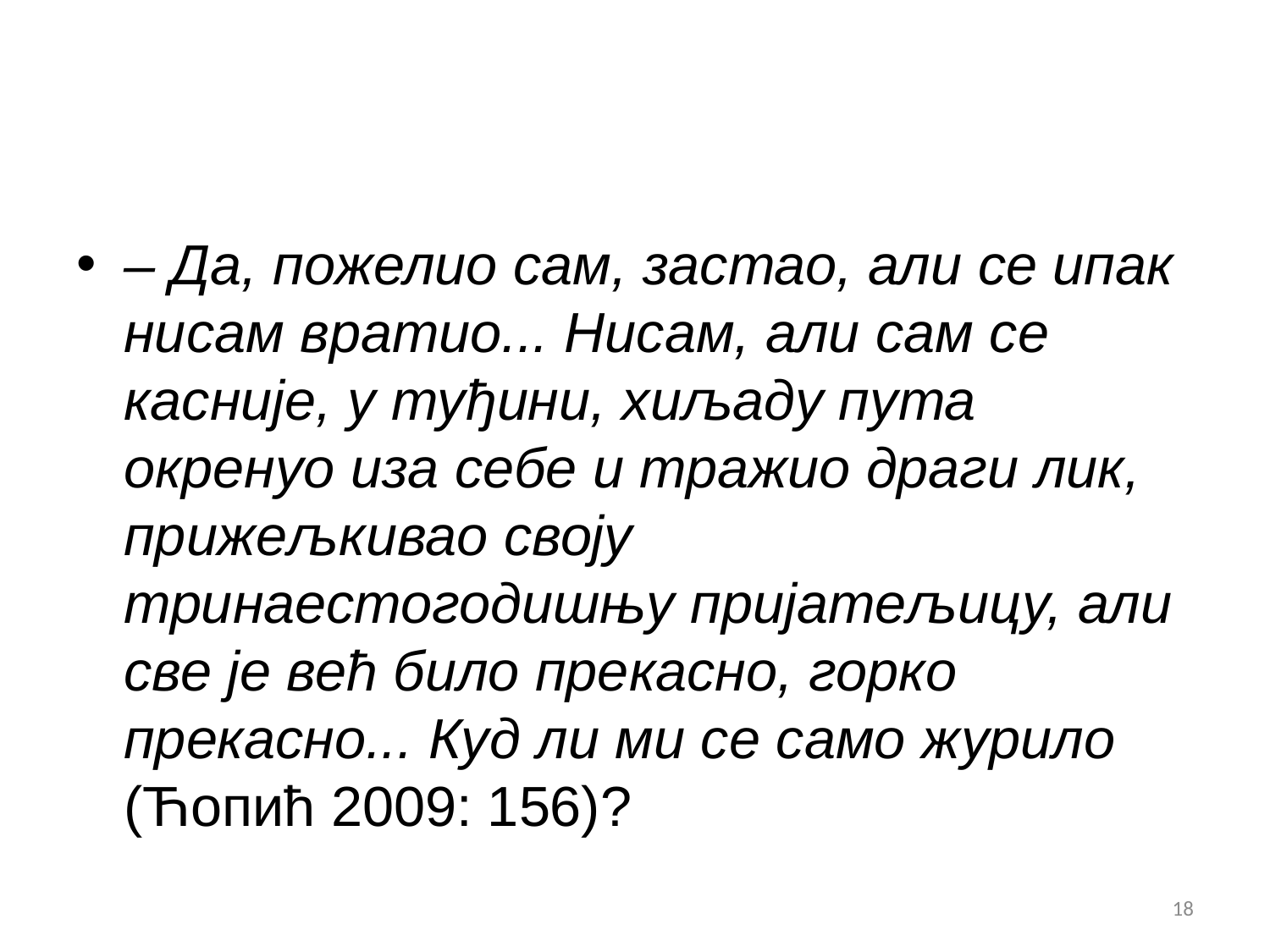

#
– Да, пожелио сам, застао, али се ипак нисам вратио... Нисам, али сам се касније, у туђини, хиљаду пута окренуо иза себе и тражио драги лик, прижељкивао своју тринаестогодишњу пријатељицу, али све је већ било прекасно, горко прекасно... Куд ли ми се само журило (Ћопић 2009: 156)?

18